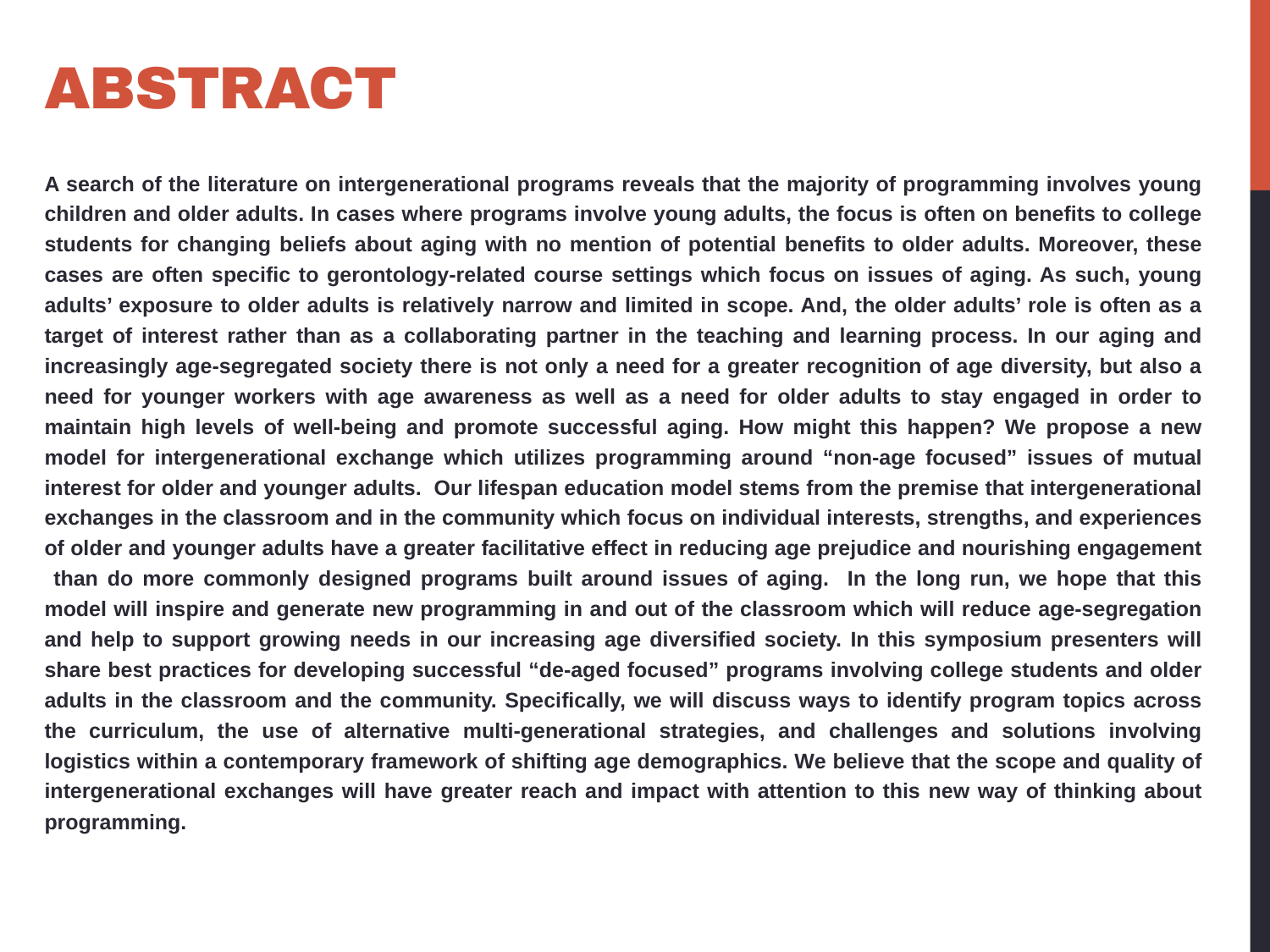

# Abstract
A search of the literature on intergenerational programs reveals that the majority of programming involves young children and older adults. In cases where programs involve young adults, the focus is often on benefits to college students for changing beliefs about aging with no mention of potential benefits to older adults. Moreover, these cases are often specific to gerontology-related course settings which focus on issues of aging. As such, young adults’ exposure to older adults is relatively narrow and limited in scope. And, the older adults’ role is often as a target of interest rather than as a collaborating partner in the teaching and learning process. In our aging and increasingly age-segregated society there is not only a need for a greater recognition of age diversity, but also a need for younger workers with age awareness as well as a need for older adults to stay engaged in order to maintain high levels of well-being and promote successful aging. How might this happen? We propose a new model for intergenerational exchange which utilizes programming around “non-age focused” issues of mutual interest for older and younger adults.  Our lifespan education model stems from the premise that intergenerational exchanges in the classroom and in the community which focus on individual interests, strengths, and experiences of older and younger adults have a greater facilitative effect in reducing age prejudice and nourishing engagement  than do more commonly designed programs built around issues of aging.  In the long run, we hope that this model will inspire and generate new programming in and out of the classroom which will reduce age-segregation and help to support growing needs in our increasing age diversified society. In this symposium presenters will share best practices for developing successful “de-aged focused” programs involving college students and older adults in the classroom and the community. Specifically, we will discuss ways to identify program topics across the curriculum, the use of alternative multi-generational strategies, and challenges and solutions involving logistics within a contemporary framework of shifting age demographics. We believe that the scope and quality of intergenerational exchanges will have greater reach and impact with attention to this new way of thinking about programming.